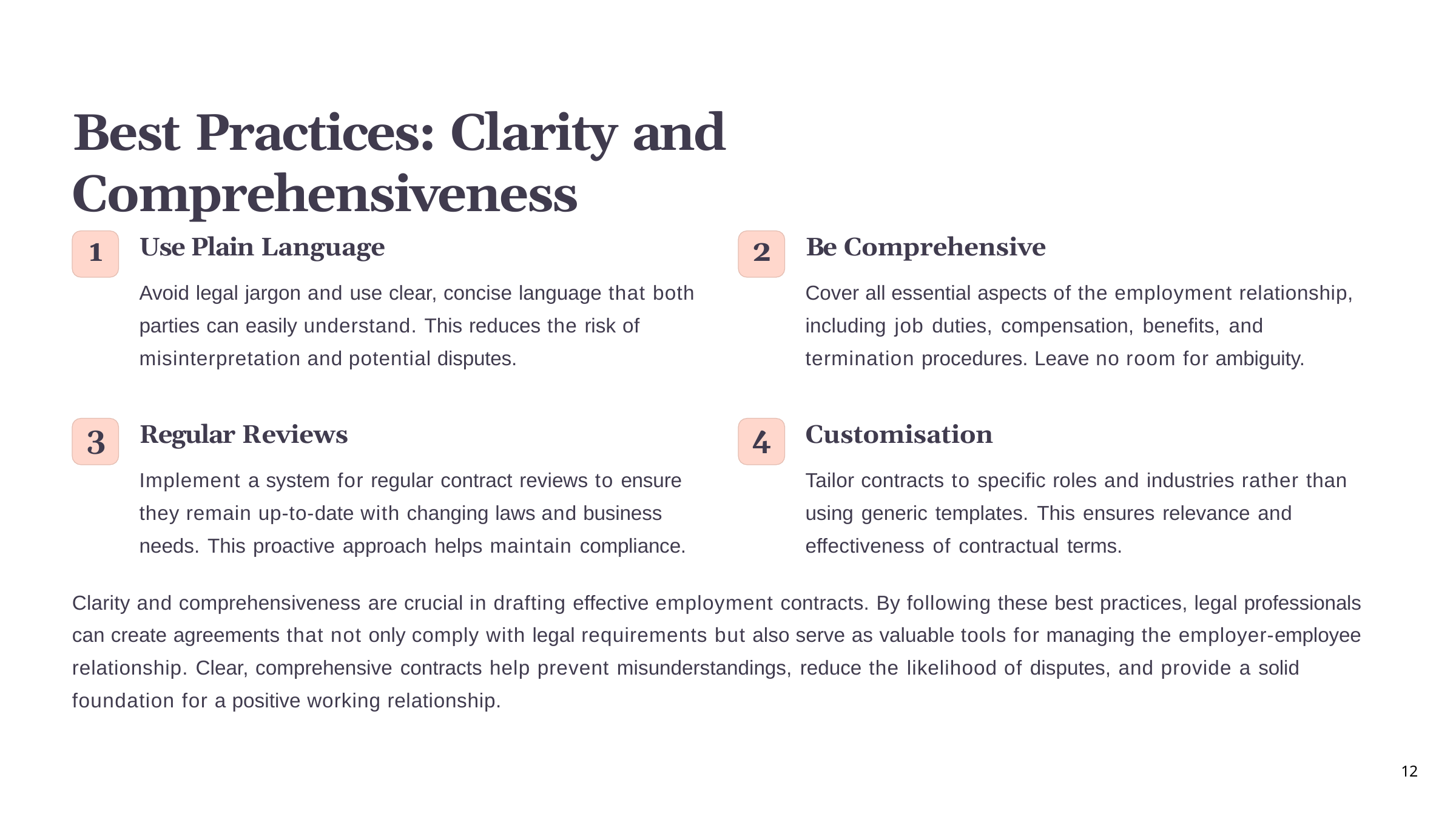

# Best Practices: Clarity and Comprehensiveness
Use Plain Language
Avoid legal jargon and use clear, concise language that both parties can easily understand. This reduces the risk of misinterpretation and potential disputes.
Be Comprehensive
Cover all essential aspects of the employment relationship, including job duties, compensation, benefits, and termination procedures. Leave no room for ambiguity.
1
2

Regular Reviews
Implement a system for regular contract reviews to ensure they remain up-to-date with changing laws and business needs. This proactive approach helps maintain compliance.
Customisation
Tailor contracts to specific roles and industries rather than using generic templates. This ensures relevance and effectiveness of contractual terms.
3
4

Clarity and comprehensiveness are crucial in drafting effective employment contracts. By following these best practices, legal professionals can create agreements that not only comply with legal requirements but also serve as valuable tools for managing the employer-employee relationship. Clear, comprehensive contracts help prevent misunderstandings, reduce the likelihood of disputes, and provide a solid foundation for a positive working relationship.
12